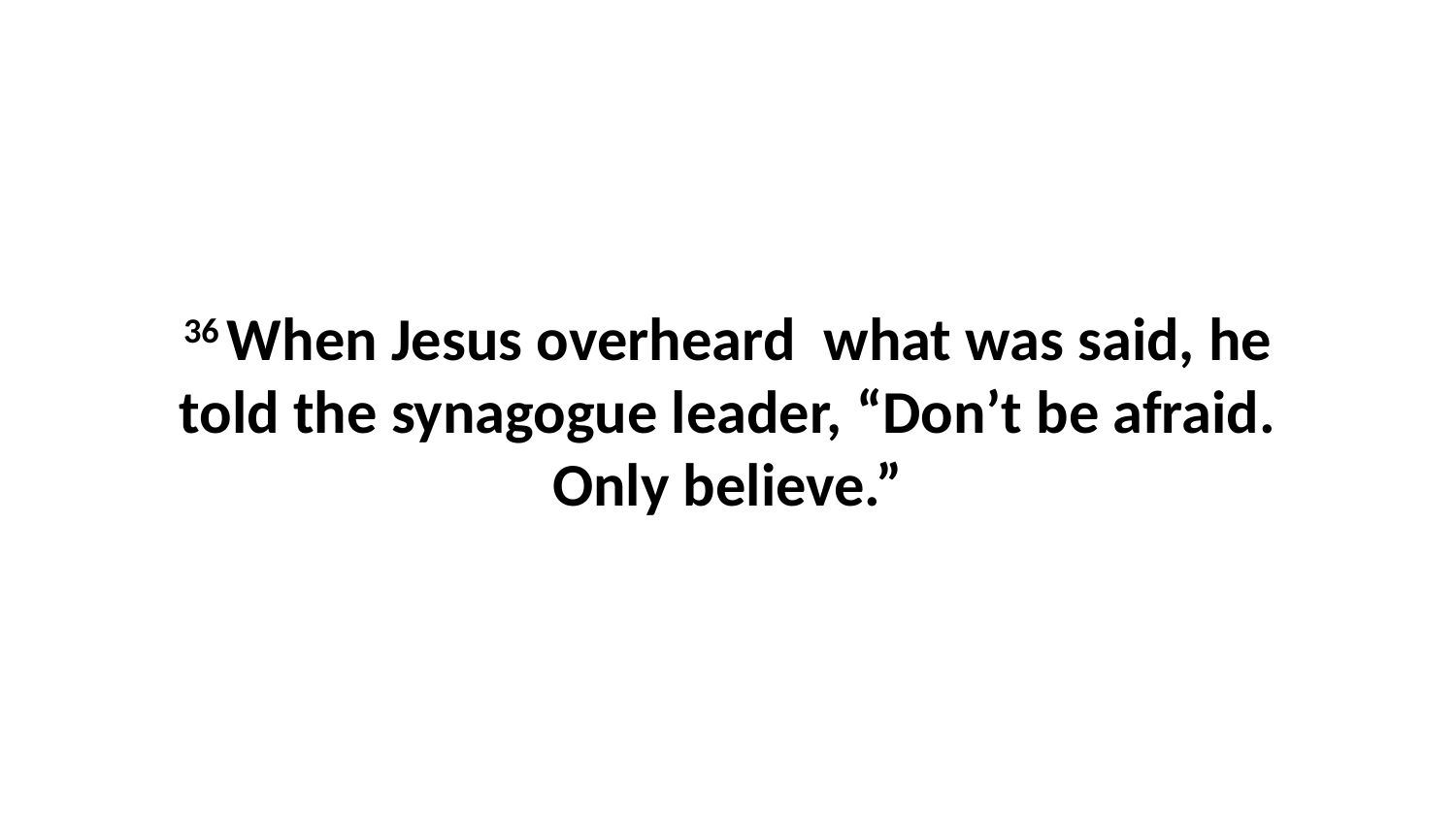

36 When Jesus overheard  what was said, he told the synagogue leader, “Don’t be afraid. Only believe.”